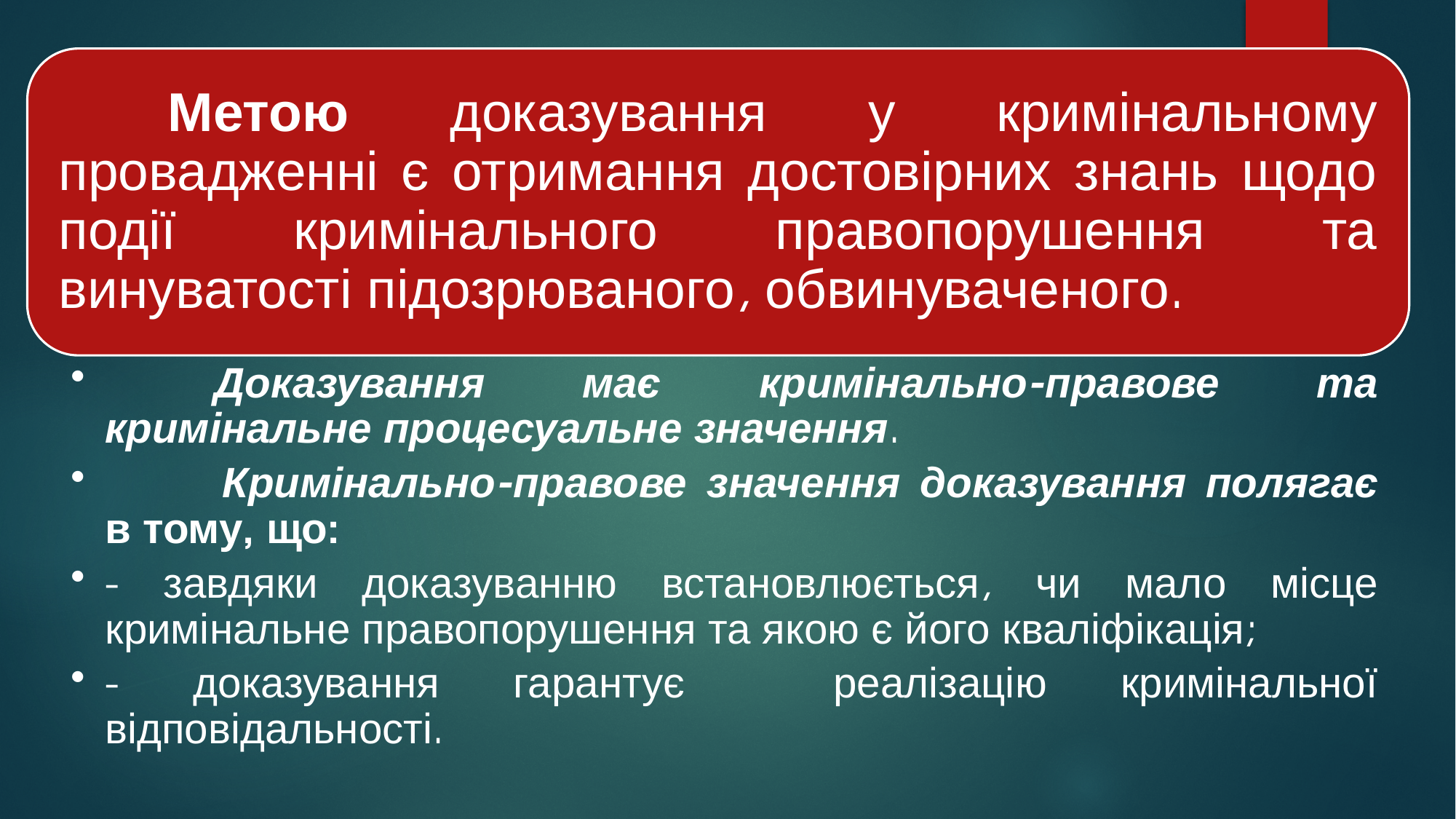

Метою доказування у кримінальному провадженні є отримання достовірних знань щодо події кримінального правопорушення та винуватості підозрюваного, обвинуваченого.
	Доказування має кримінально-правове та кримінальне процесуальне значення.
 	Кримінально-правове значення доказування полягає в тому, що:
- завдяки доказуванню встановлюється, чи мало місце кримінальне правопорушення та якою є його кваліфікація;
- доказування гарантує  реалізацію кримінальної відповідальності.